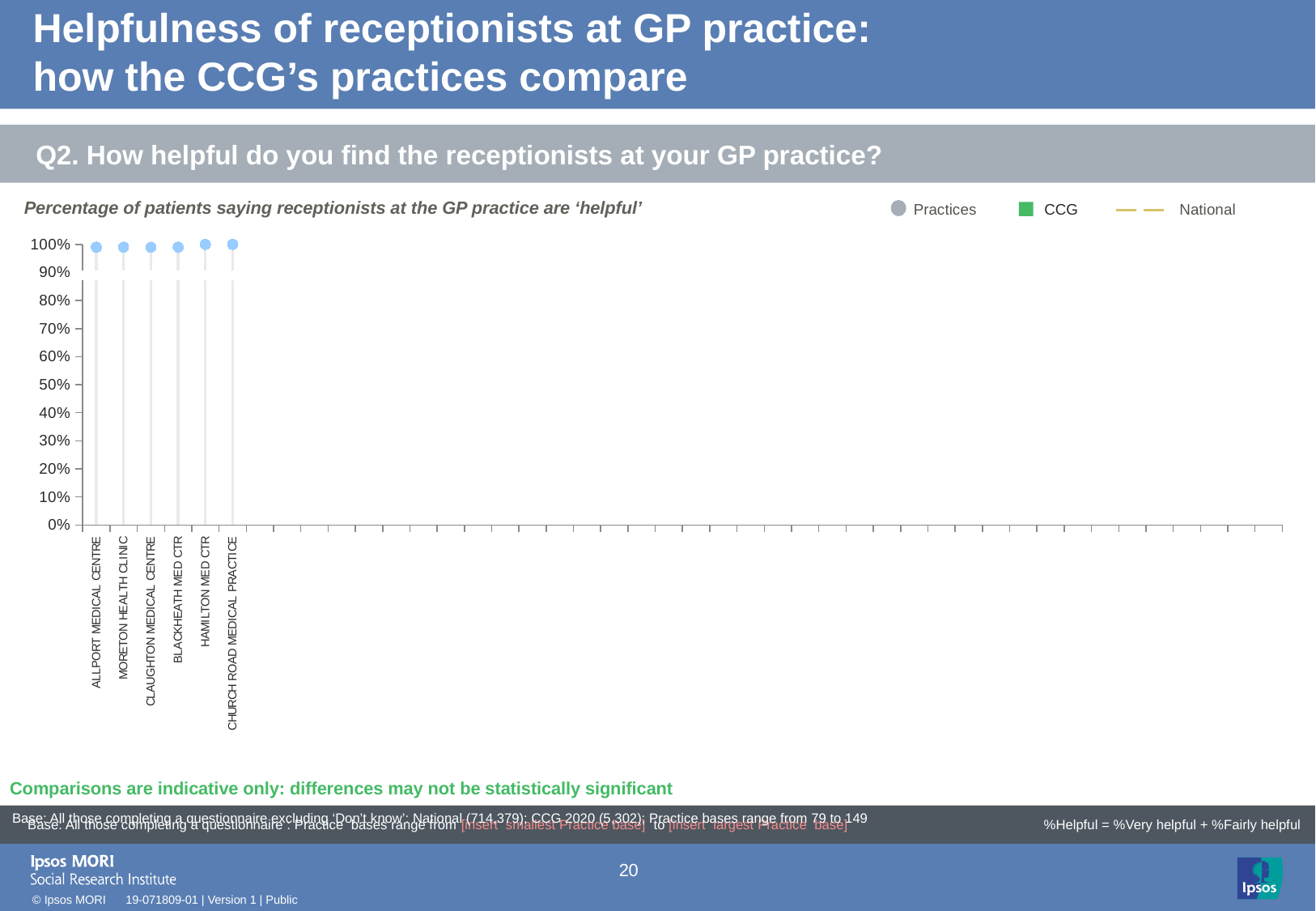

# Helpfulness of receptionists at GP practice: how the CCG’s practices compare
Q2. How helpful do you find the receptionists at your GP practice?
Percentage of patients saying receptionists at the GP practice are ‘helpful’
Practices
CCG
National

### Chart

| Category | Leave alone!! | Column1 | Column2 | Column3 | Column4 | Target | Performance |  |  |
|---|---|---|---|---|---|---|---|---|---|
| ALLPORT MEDICAL CENTRE | None | None | 0.99 | None | None | 0.89 | 0.99 | -0.05 | -0.05 |
| MORETON HEALTH CLINIC | None | None | 0.99 | None | None | 0.89 | 0.99 | -0.05 | -0.05 |
| CLAUGHTON MEDICAL CENTRE | None | None | 0.99 | None | None | 0.89 | 0.99 | -0.05 | -0.05 |
| BLACKHEATH MED CTR | None | None | 0.99 | None | None | 0.89 | 0.99 | -0.05 | -0.05 |
| HAMILTON MED CTR | None | None | 1.0 | None | None | 0.89 | 1.0 | -0.05 | -0.05 |
| CHURCH ROAD MEDICAL PRACTICE | None | None | 1.0 | None | None | 0.89 | 1.0 | -0.05 | -0.05 |

[unsupported chart]

Comparisons are indicative only: differences may not be statistically significant
| Base: All those completing a questionnaire excluding ‘Don’t know’: National (714,379); CCG 2020 (5,302); Practice bases range from 79 to 149 |
| --- |
Base: All those completing a questionnaire : Practice  bases range from [insert  smallest Practice base]  to [insert  largest Practice  base]
%Helpful = %Very helpful + %Fairly helpful